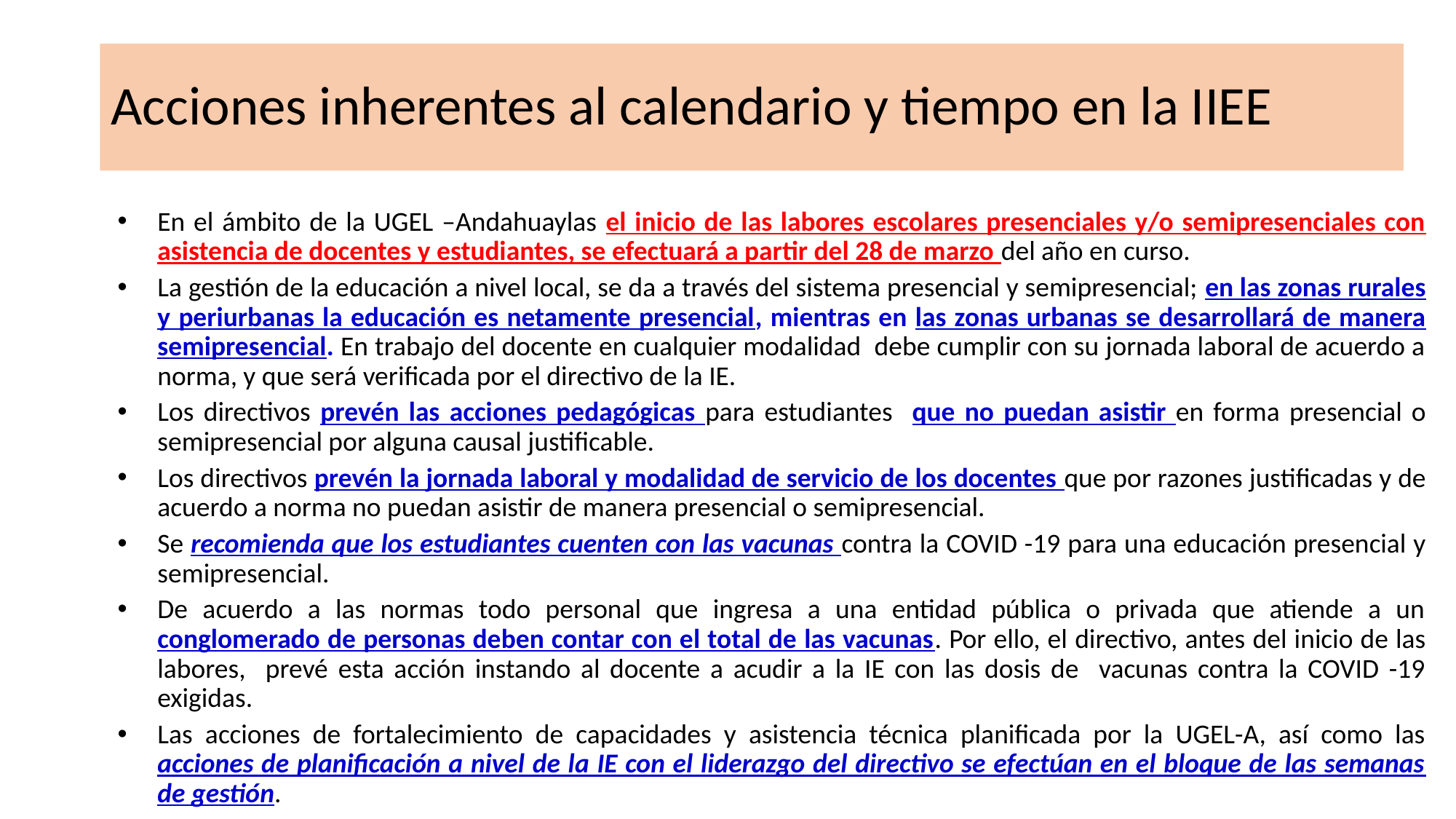

# Acciones inherentes al calendario y tiempo en la IIEE
En el ámbito de la UGEL –Andahuaylas el inicio de las labores escolares presenciales y/o semipresenciales con asistencia de docentes y estudiantes, se efectuará a partir del 28 de marzo del año en curso.
La gestión de la educación a nivel local, se da a través del sistema presencial y semipresencial; en las zonas rurales y periurbanas la educación es netamente presencial, mientras en las zonas urbanas se desarrollará de manera semipresencial. En trabajo del docente en cualquier modalidad  debe cumplir con su jornada laboral de acuerdo a norma, y que será verificada por el directivo de la IE.
Los directivos prevén las acciones pedagógicas para estudiantes  que no puedan asistir en forma presencial o semipresencial por alguna causal justificable.
Los directivos prevén la jornada laboral y modalidad de servicio de los docentes que por razones justificadas y de acuerdo a norma no puedan asistir de manera presencial o semipresencial.
Se recomienda que los estudiantes cuenten con las vacunas contra la COVID -19 para una educación presencial y semipresencial.
De acuerdo a las normas todo personal que ingresa a una entidad pública o privada que atiende a un conglomerado de personas deben contar con el total de las vacunas. Por ello, el directivo, antes del inicio de las labores,  prevé esta acción instando al docente a acudir a la IE con las dosis de  vacunas contra la COVID -19 exigidas.
Las acciones de fortalecimiento de capacidades y asistencia técnica planificada por la UGEL-A, así como las acciones de planificación a nivel de la IE con el liderazgo del directivo se efectúan en el bloque de las semanas de gestión.